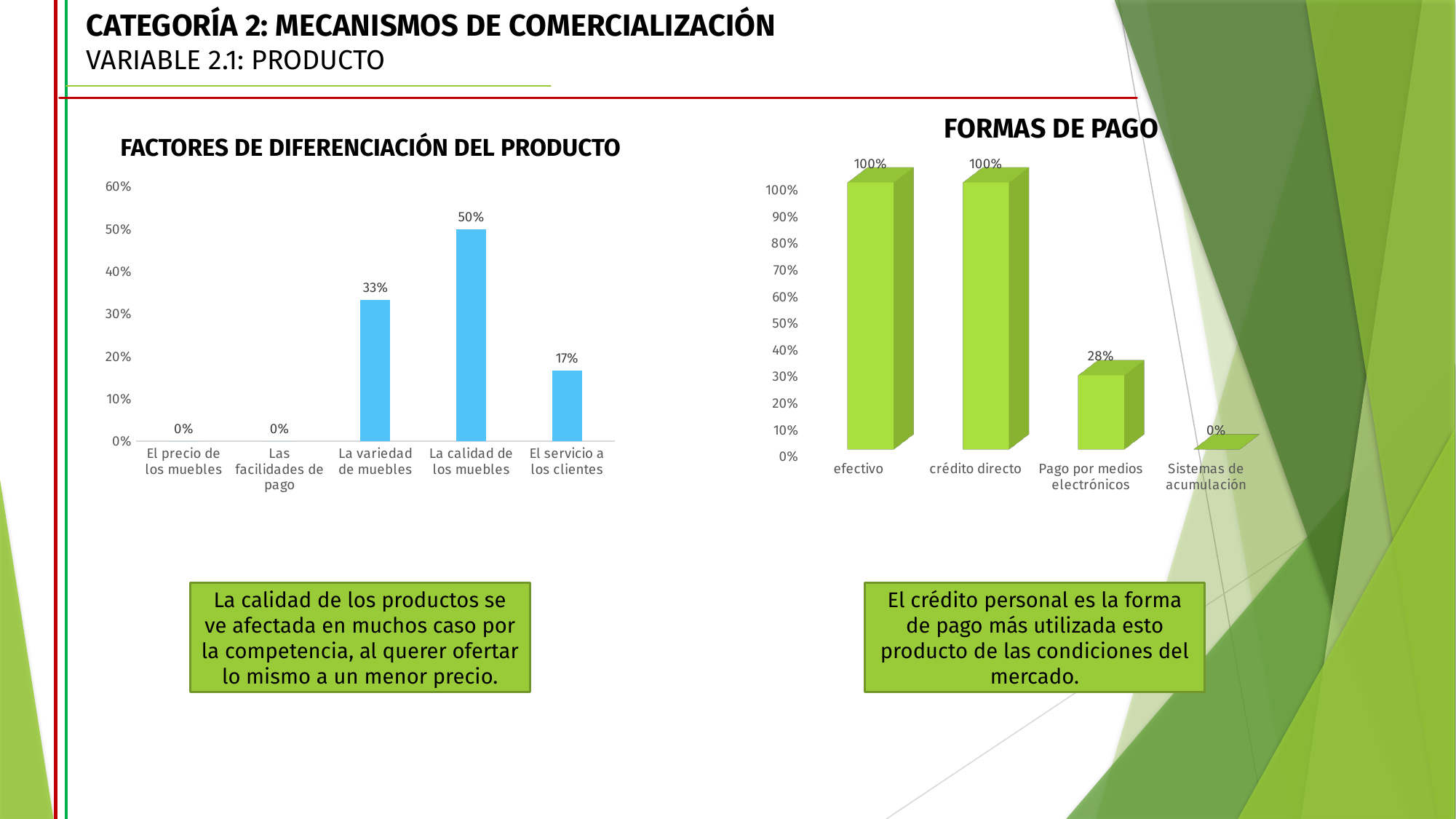

CATEGORÍA 2: MECANISMOS DE COMERCIALIZACIÓN
VARIABLE 2.1: PRODUCTO
FORMAS DE PAGO
FACTORES DE DIFERENCIACIÓN DEL PRODUCTO

[unsupported chart]

### Chart

| Category | f. relativa |
|---|---|
| El precio de los muebles | 0.0 |
| Las facilidades de pago | 0.0 |
| La variedad de muebles | 0.3333333333333333 |
| La calidad de los muebles | 0.5 |
| El servicio a los clientes | 0.16666666666666666 |
La calidad de los productos se ve afectada en muchos caso por la competencia, al querer ofertar lo mismo a un menor precio.
El crédito personal es la forma de pago más utilizada esto producto de las condiciones del mercado.